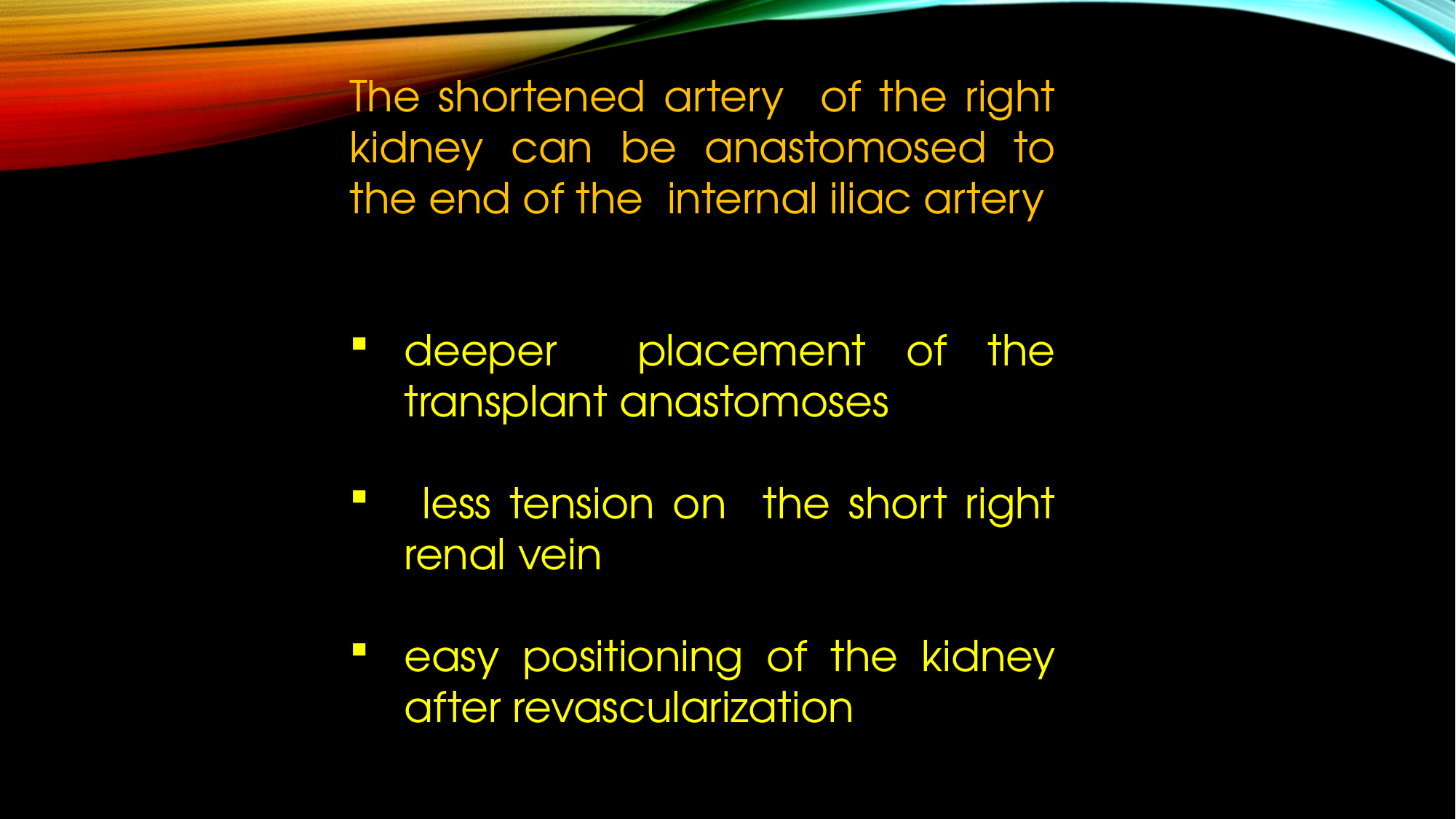

The shortened artery  of the right kidney can be anastomosed to the end of the  internal iliac artery

deeper  placement of the transplant anastomoses

 less tension on  the short right renal vein

easy positioning of the kidney after revascularization